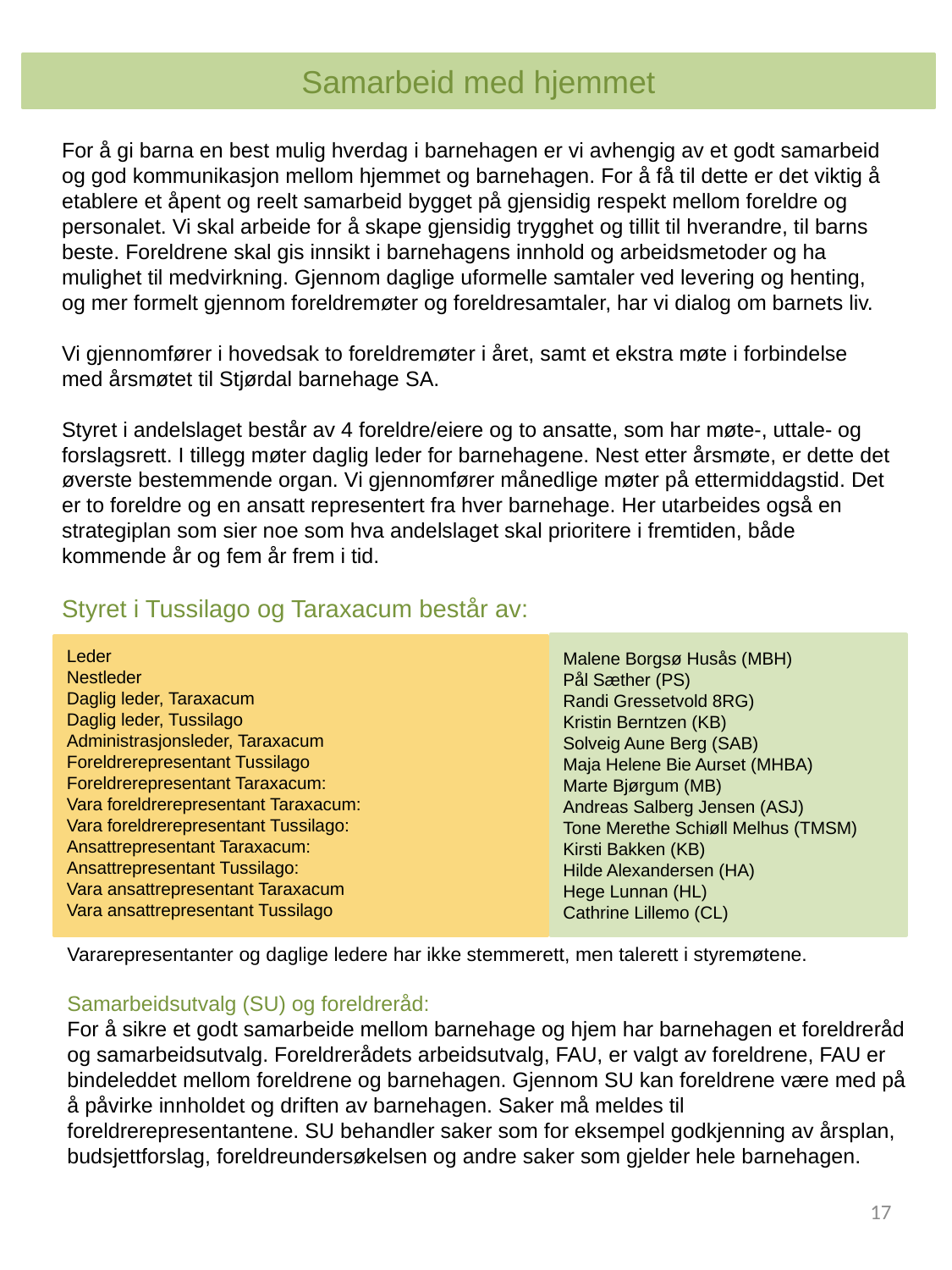

Samarbeid med hjemmet

For å gi barna en best mulig hverdag i barnehagen er vi avhengig av et godt samarbeid og god kommunikasjon mellom hjemmet og barnehagen. For å få til dette er det viktig å etablere et åpent og reelt samarbeid bygget på gjensidig respekt mellom foreldre og personalet. Vi skal arbeide for å skape gjensidig trygghet og tillit til hverandre, til barns beste. Foreldrene skal gis innsikt i barnehagens innhold og arbeidsmetoder og ha mulighet til medvirkning. Gjennom daglige uformelle samtaler ved levering og henting, og mer formelt gjennom foreldremøter og foreldresamtaler, har vi dialog om barnets liv.

Vi gjennomfører i hovedsak to foreldremøter i året, samt et ekstra møte i forbindelse med årsmøtet til Stjørdal barnehage SA.

Styret i andelslaget består av 4 foreldre/eiere og to ansatte, som har møte-, uttale- og forslagsrett. I tillegg møter daglig leder for barnehagene. Nest etter årsmøte, er dette det øverste bestemmende organ. Vi gjennomfører månedlige møter på ettermiddagstid. Det er to foreldre og en ansatt representert fra hver barnehage. Her utarbeides også en strategiplan som sier noe som hva andelslaget skal prioritere i fremtiden, både kommende år og fem år frem i tid.

Styret i Tussilago og Taraxacum består av:

Malene Borgsø Husås (MBH)
Pål Sæther (PS)
Randi Gressetvold 8RG)
Kristin Berntzen (KB)
Solveig Aune Berg (SAB)
Maja Helene Bie Aurset (MHBA)
Marte Bjørgum (MB)
Andreas Salberg Jensen (ASJ)
Tone Merethe Schiøll Melhus (TMSM)
Kirsti Bakken (KB)
Hilde Alexandersen (HA)
Hege Lunnan (HL)
Cathrine Lillemo (CL)

Leder
Nestleder
Daglig leder, Taraxacum
Daglig leder, Tussilago
Administrasjonsleder, Taraxacum
Foreldrerepresentant Tussilago
Foreldrerepresentant Taraxacum:
Vara foreldrerepresentant Taraxacum:
Vara foreldrerepresentant Tussilago:
Ansattrepresentant Taraxacum:
Ansattrepresentant Tussilago:
Vara ansattrepresentant Taraxacum
Vara ansattrepresentant Tussilago

Vararepresentanter og daglige ledere har ikke stemmerett, men talerett i styremøtene.

Samarbeidsutvalg (SU) og foreldreråd:
For å sikre et godt samarbeide mellom barnehage og hjem har barnehagen et foreldreråd og samarbeidsutvalg. Foreldrerådets arbeidsutvalg, FAU, er valgt av foreldrene, FAU er bindeleddet mellom foreldrene og barnehagen. Gjennom SU kan foreldrene være med på å påvirke innholdet og driften av barnehagen. Saker må meldes til foreldrerepresentantene. SU behandler saker som for eksempel godkjenning av årsplan, budsjettforslag, foreldreundersøkelsen og andre saker som gjelder hele barnehagen.
17